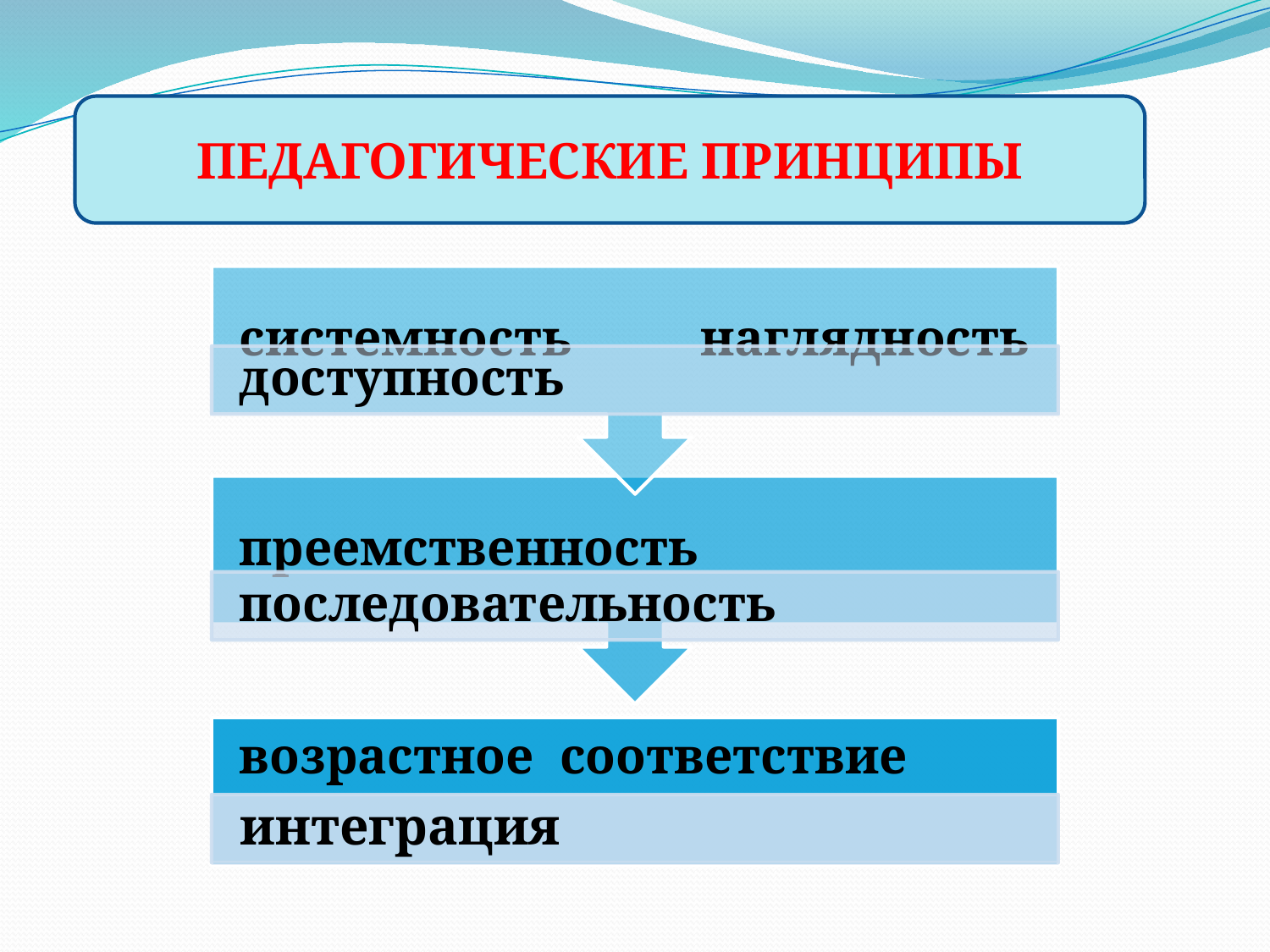

ПЕДАГОГИЧЕСКИЕ ПРИНЦИПЫ
возрастное  соответствие
интеграция
преемственность
последовательность
системность          наглядность
доступность